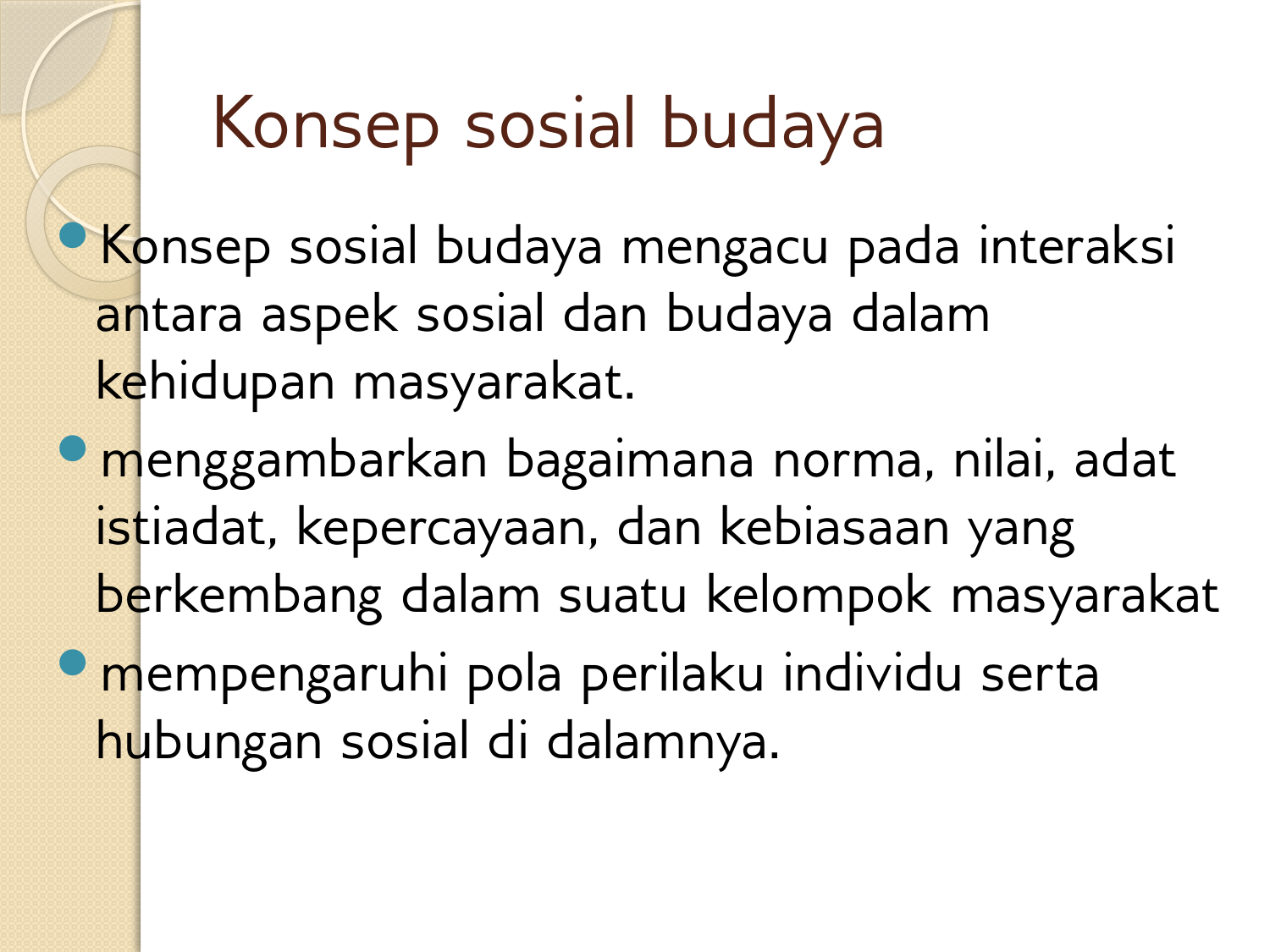

# Konsep sosial budaya
Konsep sosial budaya mengacu pada interaksi antara aspek sosial dan budaya dalam kehidupan masyarakat.
menggambarkan bagaimana norma, nilai, adat istiadat, kepercayaan, dan kebiasaan yang berkembang dalam suatu kelompok masyarakat
mempengaruhi pola perilaku individu serta hubungan sosial di dalamnya.